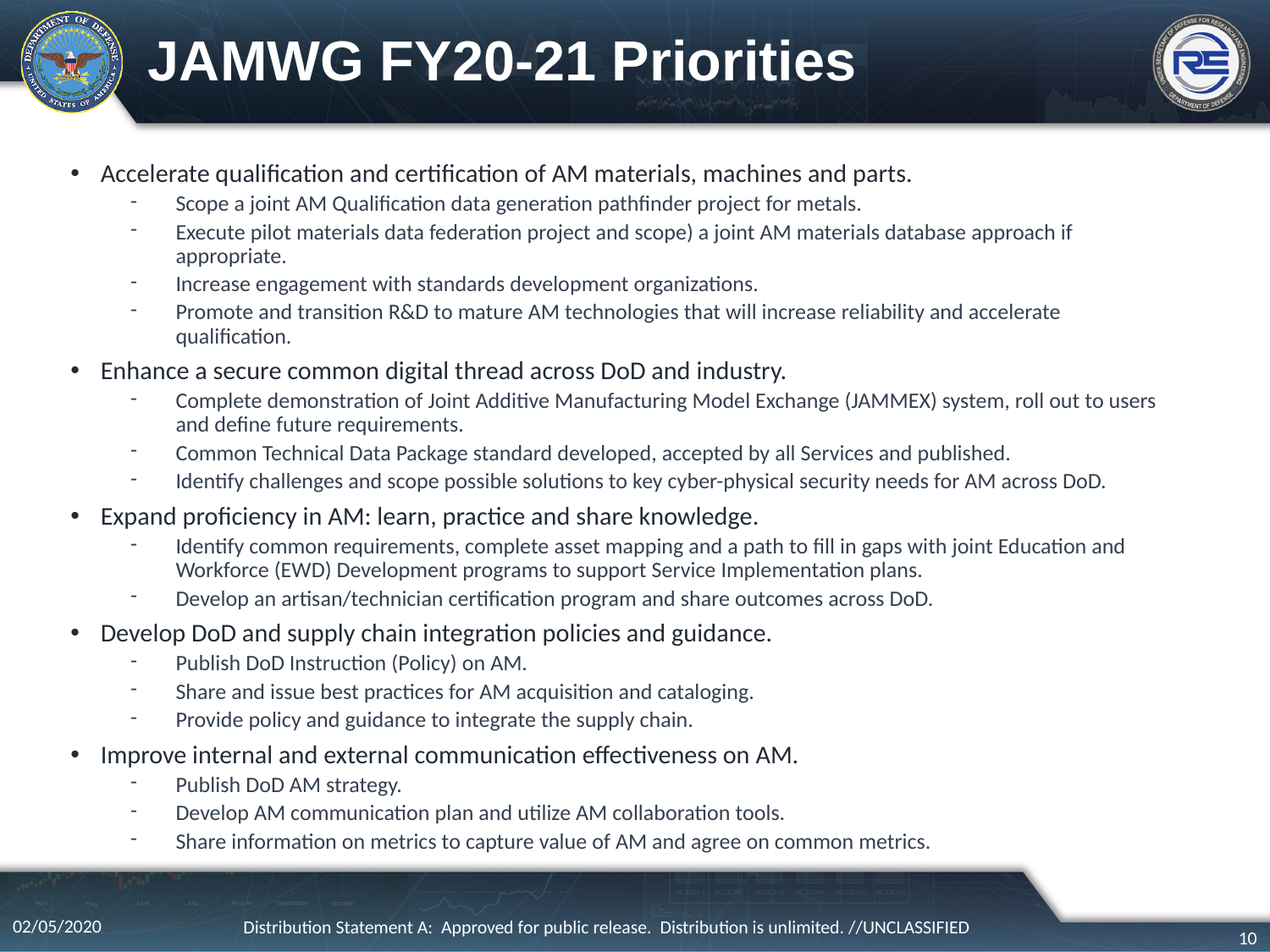

# JAMWG FY20-21 Priorities
Accelerate qualification and certification of AM materials, machines and parts.
Scope a joint AM Qualification data generation pathfinder project for metals.
Execute pilot materials data federation project and scope) a joint AM materials database approach if appropriate.
Increase engagement with standards development organizations.
Promote and transition R&D to mature AM technologies that will increase reliability and accelerate qualification.
Enhance a secure common digital thread across DoD and industry.
Complete demonstration of Joint Additive Manufacturing Model Exchange (JAMMEX) system, roll out to users and define future requirements.
Common Technical Data Package standard developed, accepted by all Services and published.
Identify challenges and scope possible solutions to key cyber-physical security needs for AM across DoD.
Expand proficiency in AM: learn, practice and share knowledge.
Identify common requirements, complete asset mapping and a path to fill in gaps with joint Education and Workforce (EWD) Development programs to support Service Implementation plans.
Develop an artisan/technician certification program and share outcomes across DoD.
Develop DoD and supply chain integration policies and guidance.
Publish DoD Instruction (Policy) on AM.
Share and issue best practices for AM acquisition and cataloging.
Provide policy and guidance to integrate the supply chain.
Improve internal and external communication effectiveness on AM.
Publish DoD AM strategy.
Develop AM communication plan and utilize AM collaboration tools.
Share information on metrics to capture value of AM and agree on common metrics.
02/05/2020
Distribution Statement A:  Approved for public release.  Distribution is unlimited. //UNCLASSIFIED
10